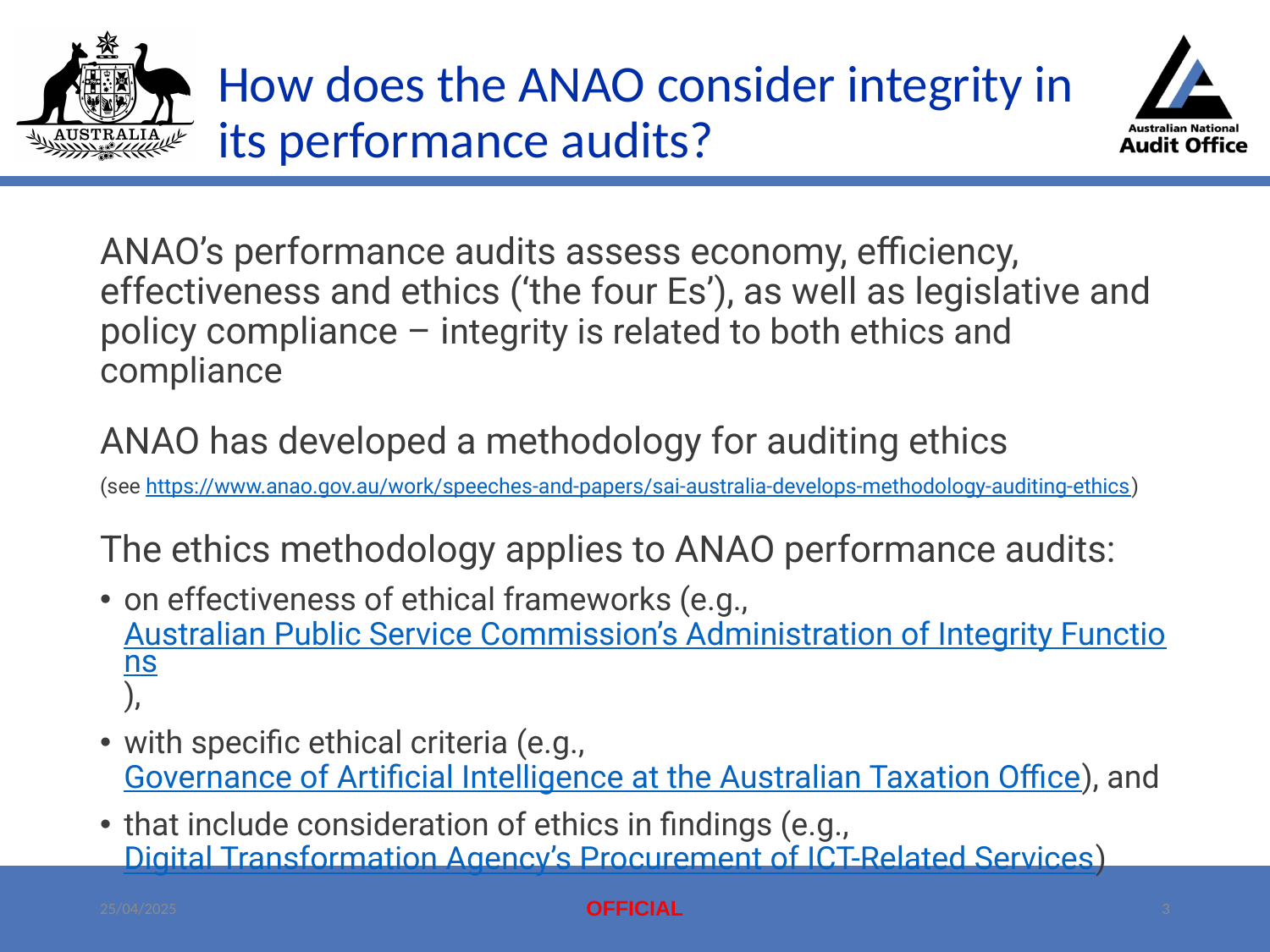

# How does the ANAO consider integrity in its performance audits?
ANAO’s performance audits assess economy, efficiency, effectiveness and ethics (‘the four Es’), as well as legislative and policy compliance – integrity is related to both ethics and compliance
ANAO has developed a methodology for auditing ethics
(see https://www.anao.gov.au/work/speeches-and-papers/sai-australia-develops-methodology-auditing-ethics)
The ethics methodology applies to ANAO performance audits:
on effectiveness of ethical frameworks (e.g., Australian Public Service Commission’s Administration of Integrity Functions),
with specific ethical criteria (e.g., Governance of Artificial Intelligence at the Australian Taxation Office), and
that include consideration of ethics in findings (e.g., Digital Transformation Agency’s Procurement of ICT-Related Services)
25/04/2025
​‌OFFICIAL‌​
3